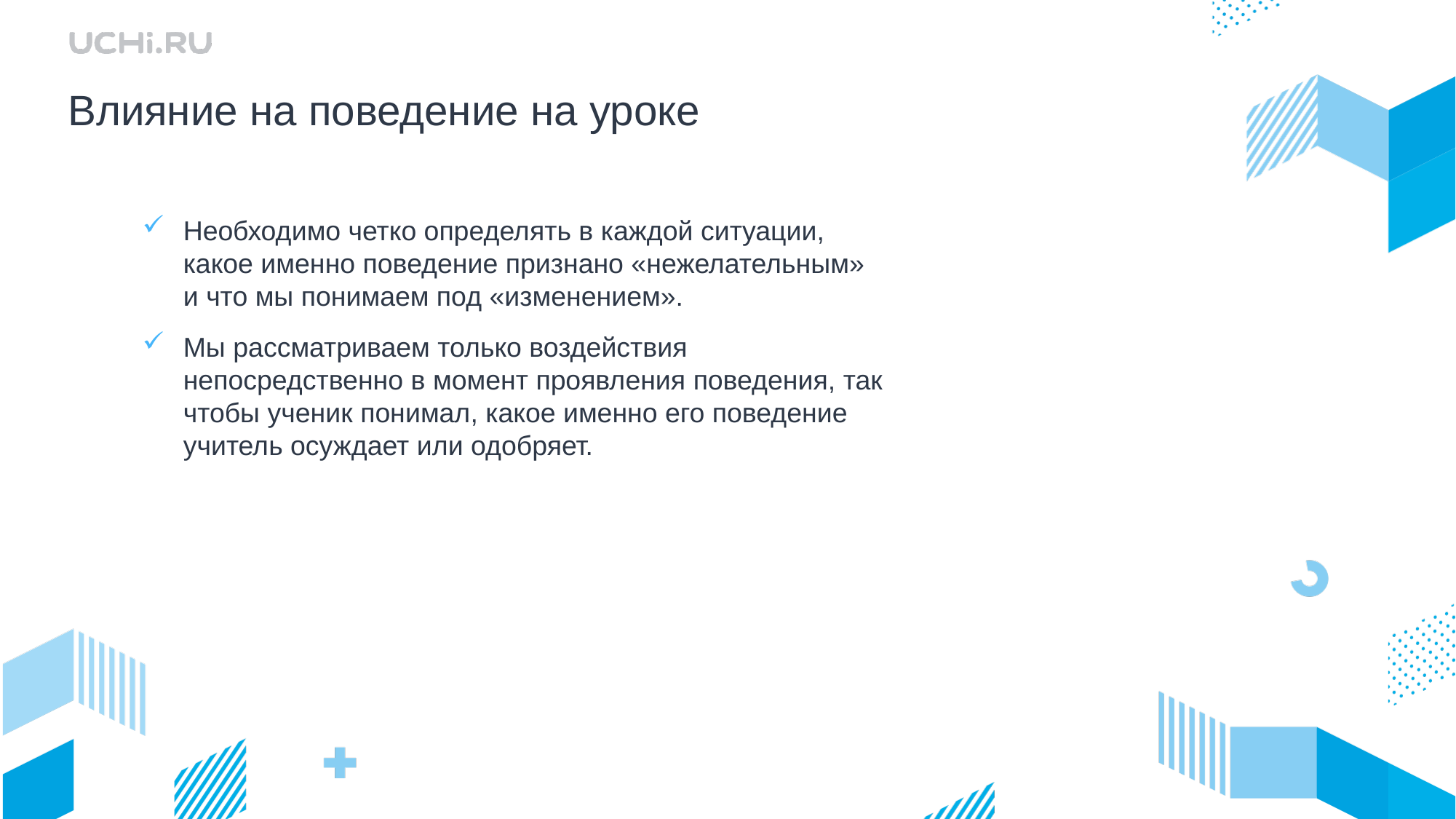

Влияние на поведение на уроке
Необходимо четко определять в каждой ситуации, какое именно поведение признано «нежелательным» и что мы понимаем под «изменением».
Мы рассматриваем только воздействия непосредственно в момент проявления поведения, так чтобы ученик понимал, какое именно его поведение учитель осуждает или одобряет.